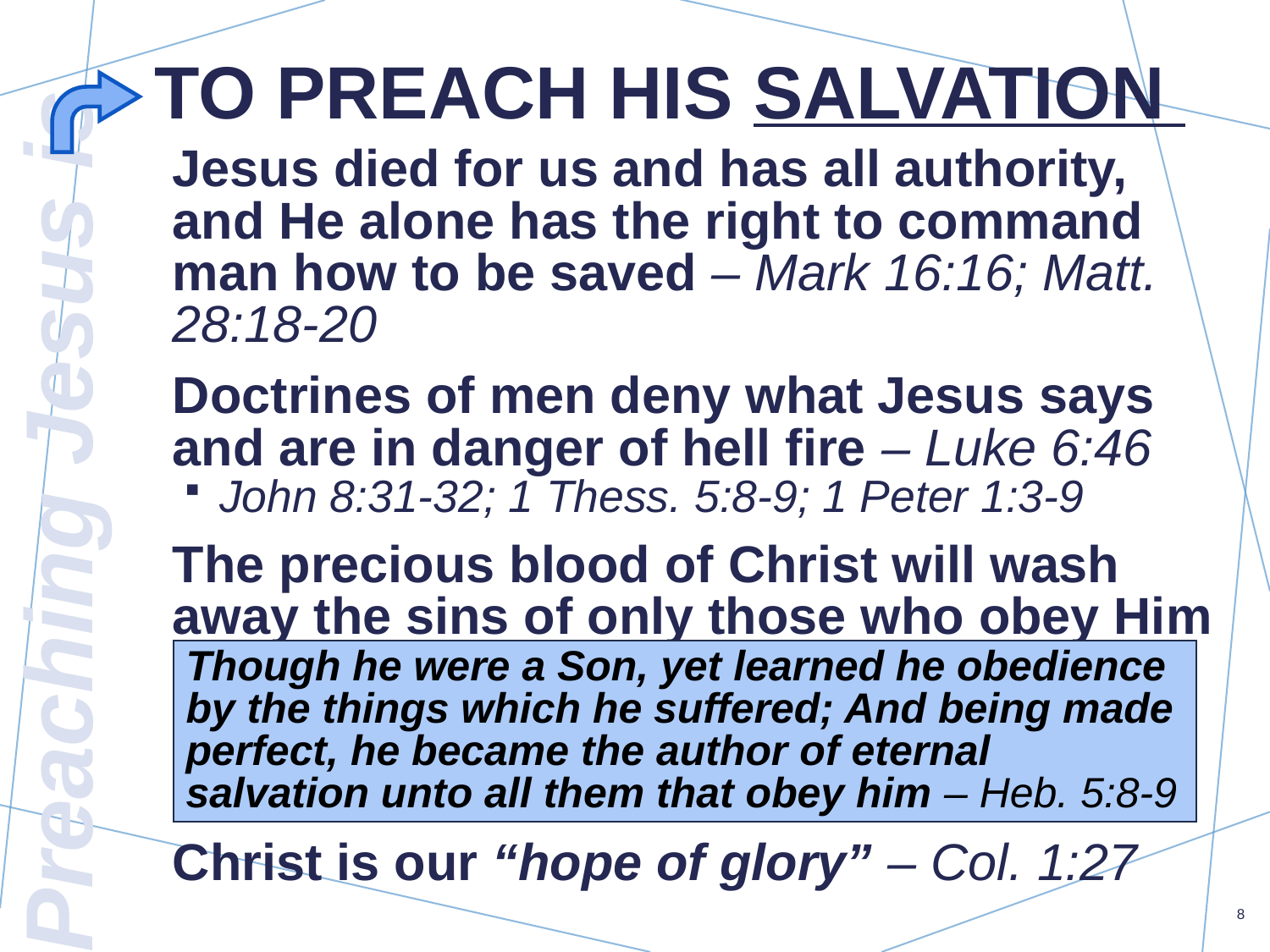

# To Preach His salvation

Jesus died for us and has all authority, and He alone has the right to command man how to be saved – Mark 16:16; Matt. 28:18-20
Doctrines of men deny what Jesus says and are in danger of hell fire – Luke 6:46
John 8:31-32; 1 Thess. 5:8-9; 1 Peter 1:3-9
The precious blood of Christ will wash away the sins of only those who obey Him
Christ is our “hope of glory” – Col. 1:27

Preaching Jesus is
Though he were a Son, yet learned he obedience by the things which he suffered; And being made perfect, he became the author of eternal salvation unto all them that obey him – Heb. 5:8-9
8